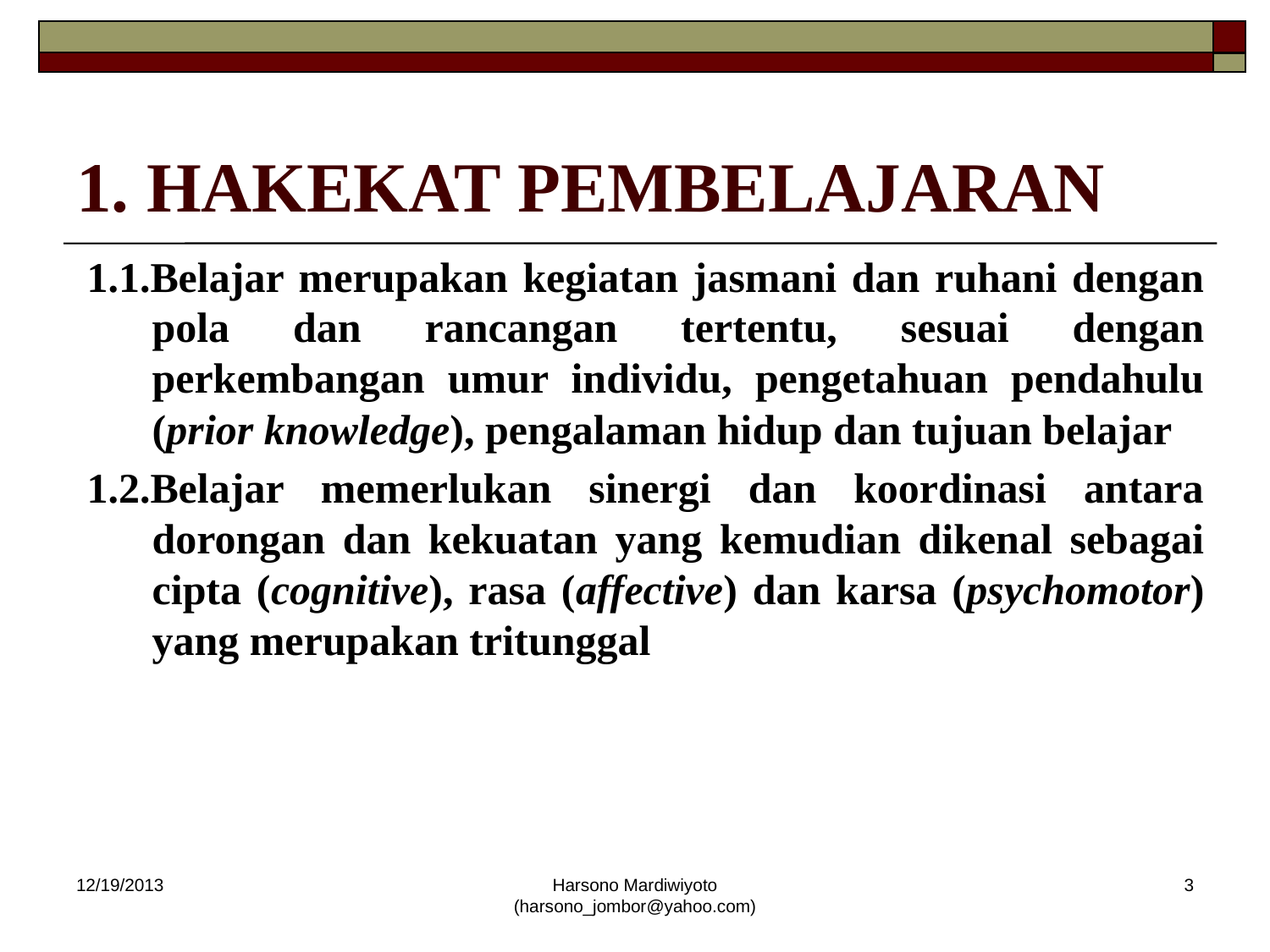

# 1. HAKEKAT PEMBELAJARAN
1.1.Belajar merupakan kegiatan jasmani dan ruhani dengan pola dan rancangan tertentu, sesuai dengan perkembangan umur individu, pengetahuan pendahulu (prior knowledge), pengalaman hidup dan tujuan belajar
1.2.Belajar memerlukan sinergi dan koordinasi antara dorongan dan kekuatan yang kemudian dikenal sebagai cipta (cognitive), rasa (affective) dan karsa (psychomotor) yang merupakan tritunggal
12/19/2013
Harsono Mardiwiyoto (harsono_jombor@yahoo.com)
3